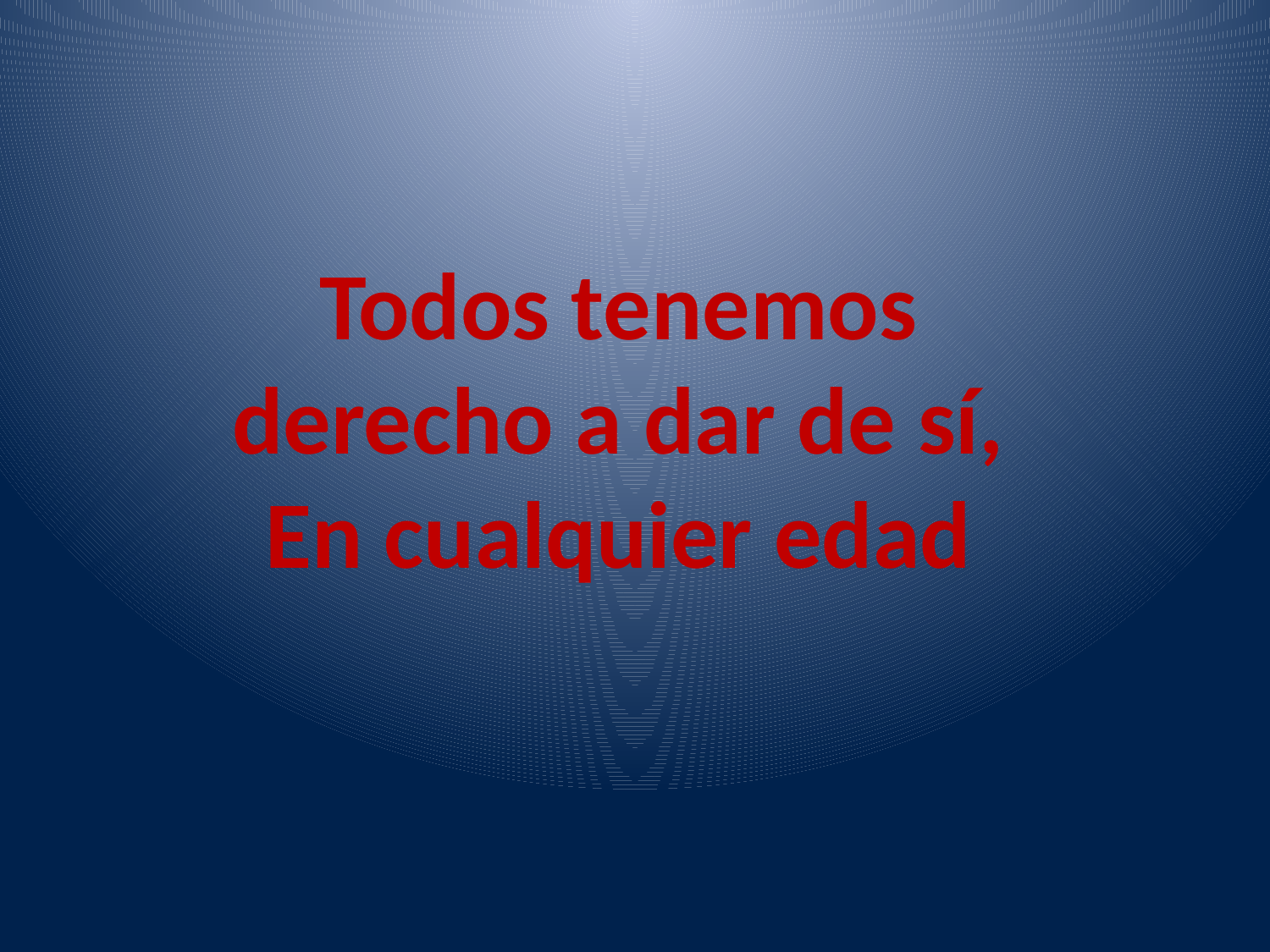

Todos tenemos derecho a dar de sí,
En cualquier edad